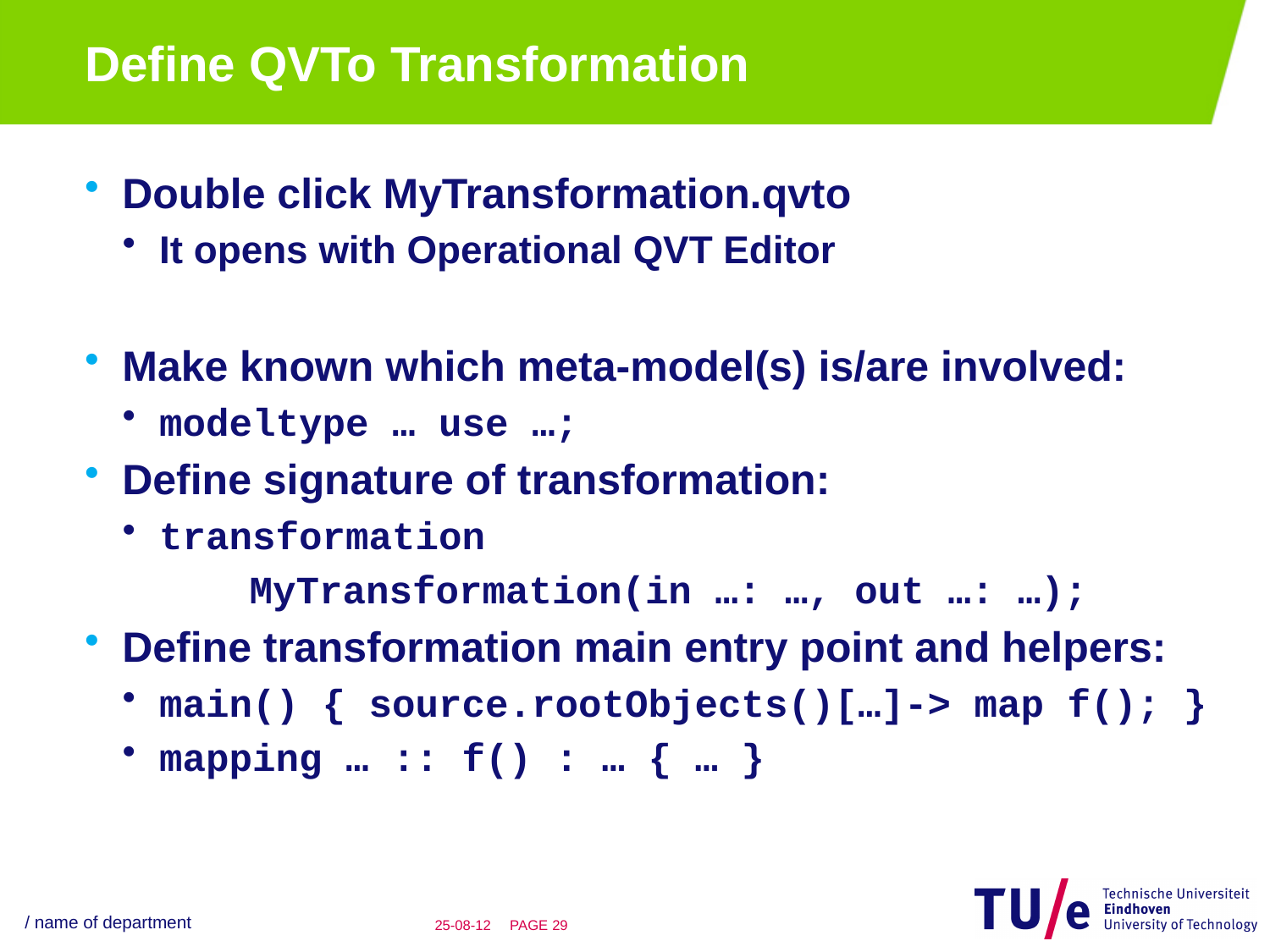

# Define QVTo Transformation
Double click MyTransformation.qvto
It opens with Operational QVT Editor

Make known which meta-model(s) is/are involved:
modeltype … use …;
Define signature of transformation:
transformation
	MyTransformation(in …: …, out …: …);
Define transformation main entry point and helpers:
main() { source.rootObjects()[…]-> map f(); }
mapping … :: f() : … { … }

/ name of department
25-08-12
PAGE 29